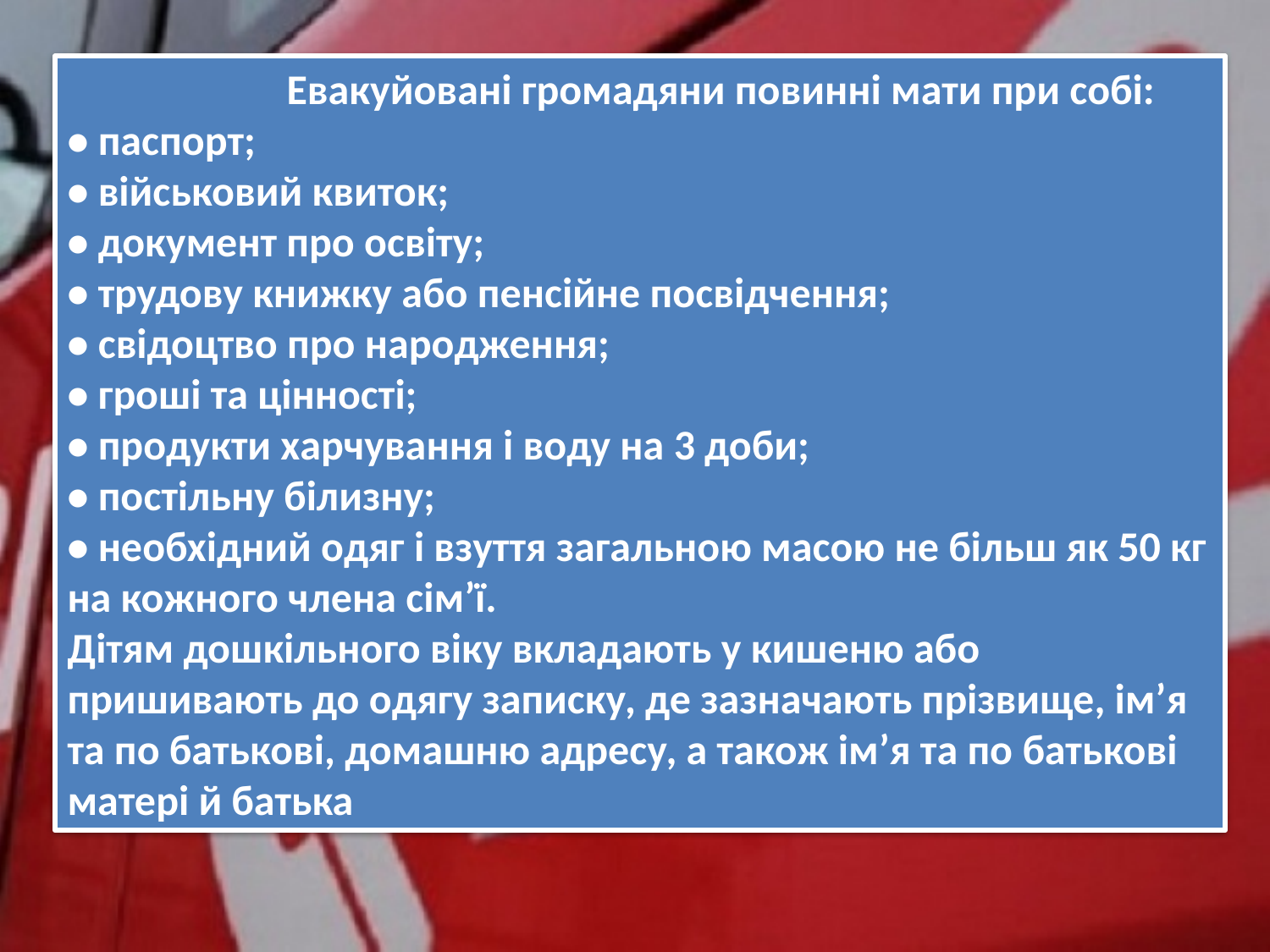

Евакуйовані громадяни повинні мати при собі:
• паспорт;
• військовий квиток;
• документ про освіту;
• трудову книжку або пенсійне посвідчення;
• свідоцтво про народження;
• гроші та цінності;
• продукти харчування і воду на 3 доби;
• постільну білизну;
• необхідний одяг і взуття загальною масою не більш як 50 кг на кожного члена сім’ї.
Дітям дошкільного віку вкладають у кишеню або пришивають до одягу записку, де зазначають прізвище, ім’я та по батькові, домашню адресу, а також ім’я та по батькові матері й батька